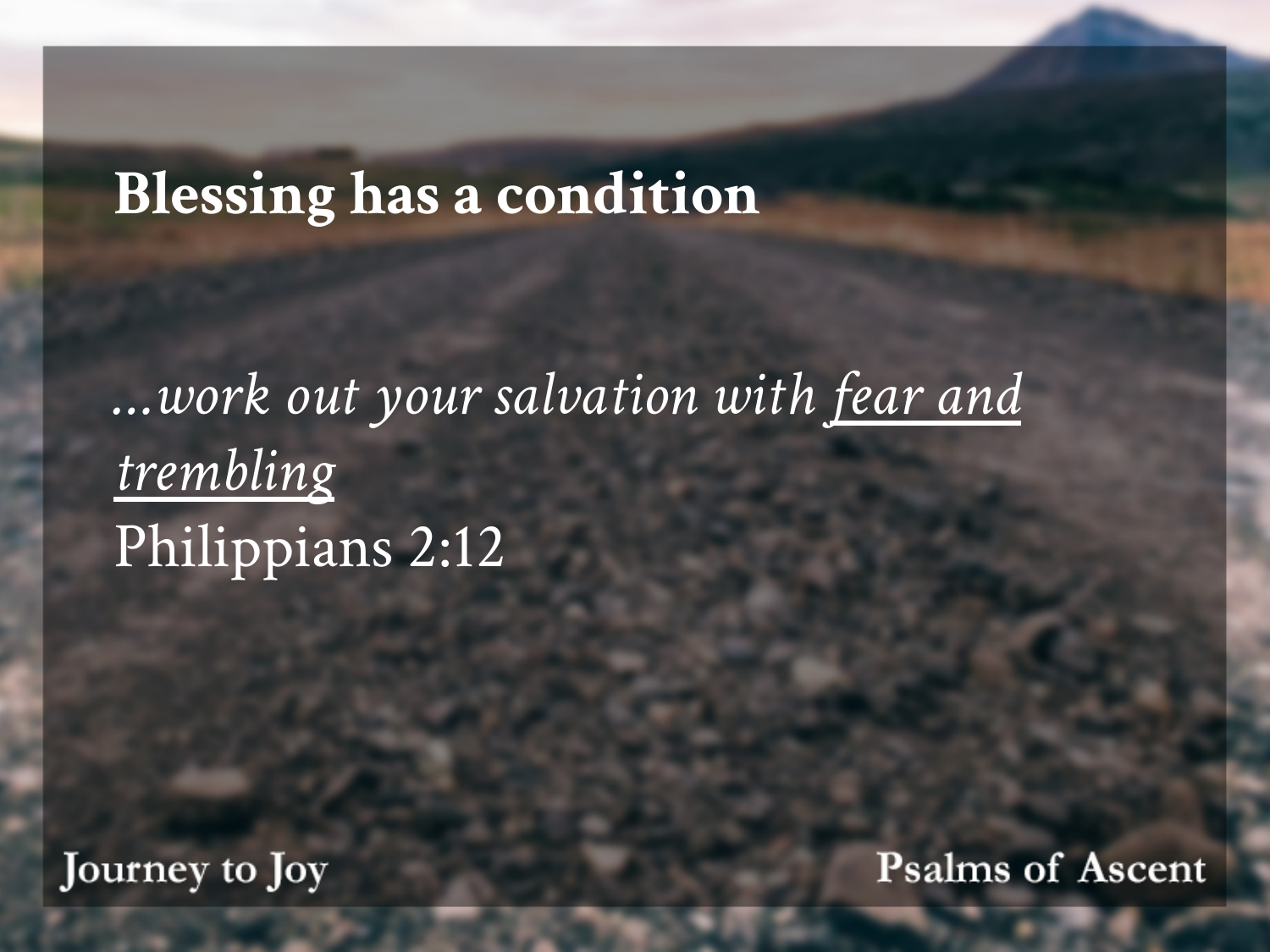

Blessing has a condition
…work out your salvation with fear and trembling
Philippians 2:12